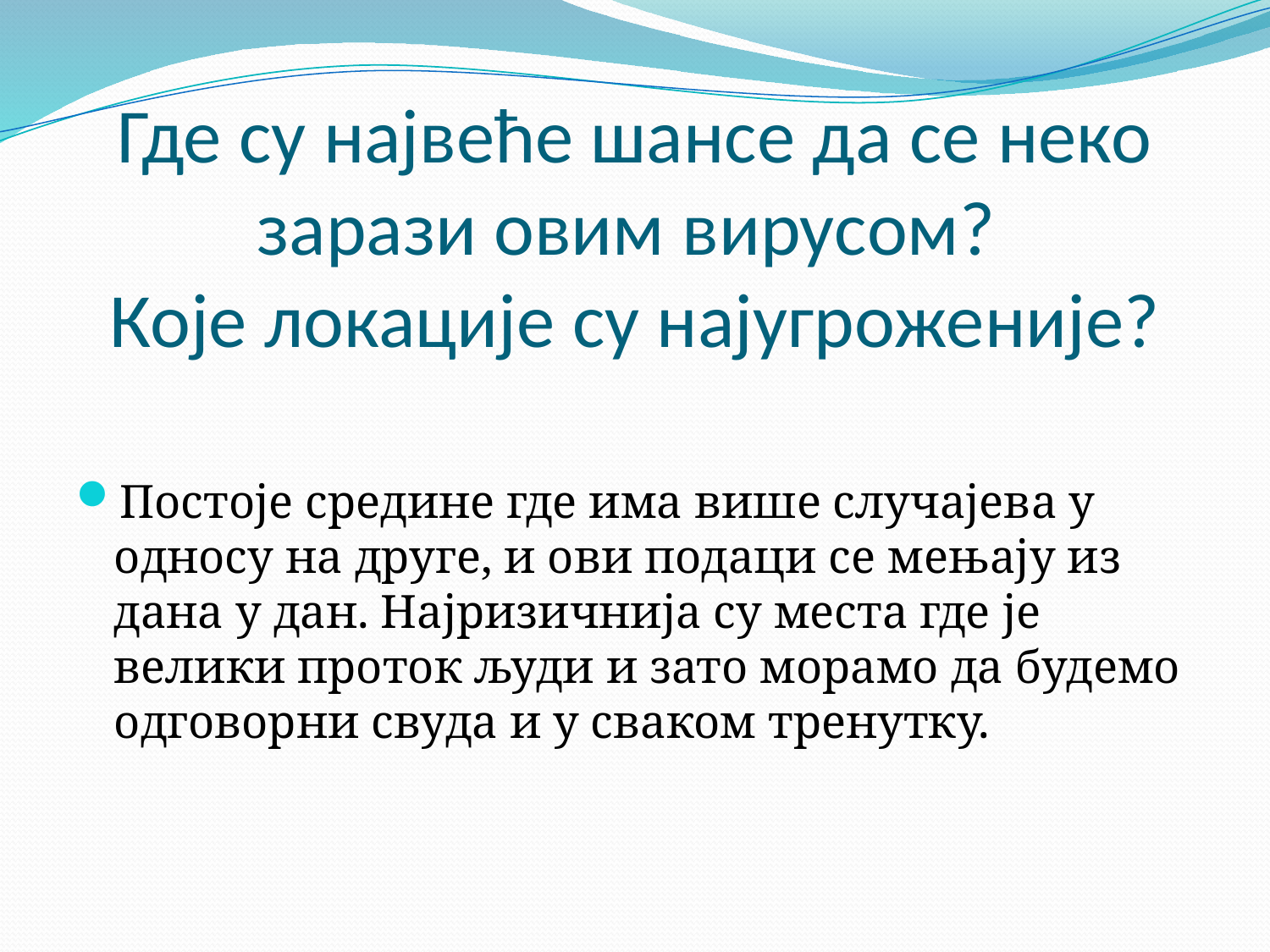

# Где су највеће шансе да се неко зарази овим вирусом? Које локације су најугроженије?

Постоје средине где има више случајева у односу на друге, и ови подаци се мењају из дана у дан. Најризичнија су места где је велики проток људи и зато морамо да будемо одговорни свуда и у сваком тренутку.